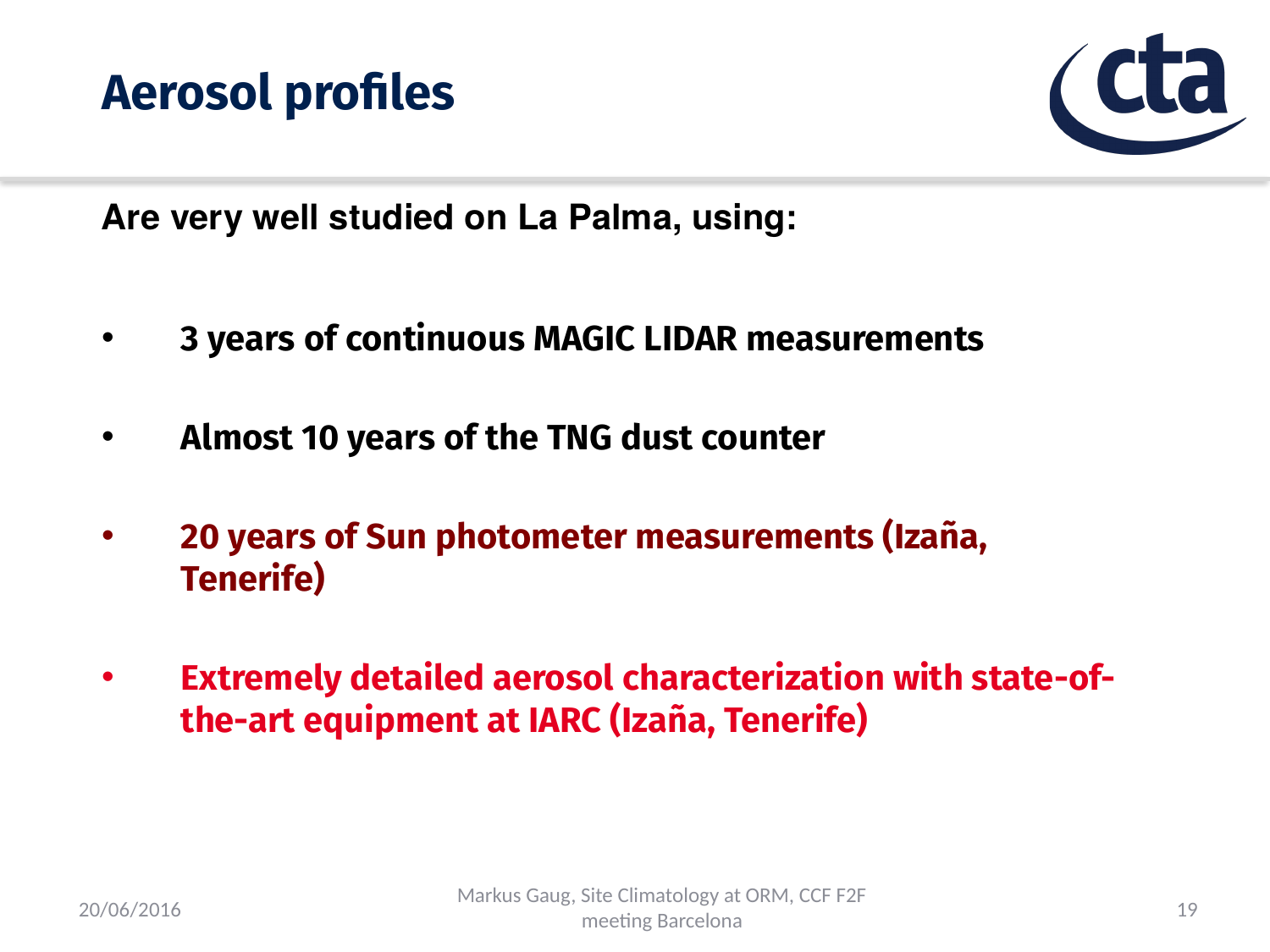

# Aerosol profiles
Are very well studied on La Palma, using:
3 years of continuous MAGIC LIDAR measurements

Almost 10 years of the TNG dust counter

20 years of Sun photometer measurements (Izaña, Tenerife)

Extremely detailed aerosol characterization with state-of-the-art equipment at IARC (Izaña, Tenerife)